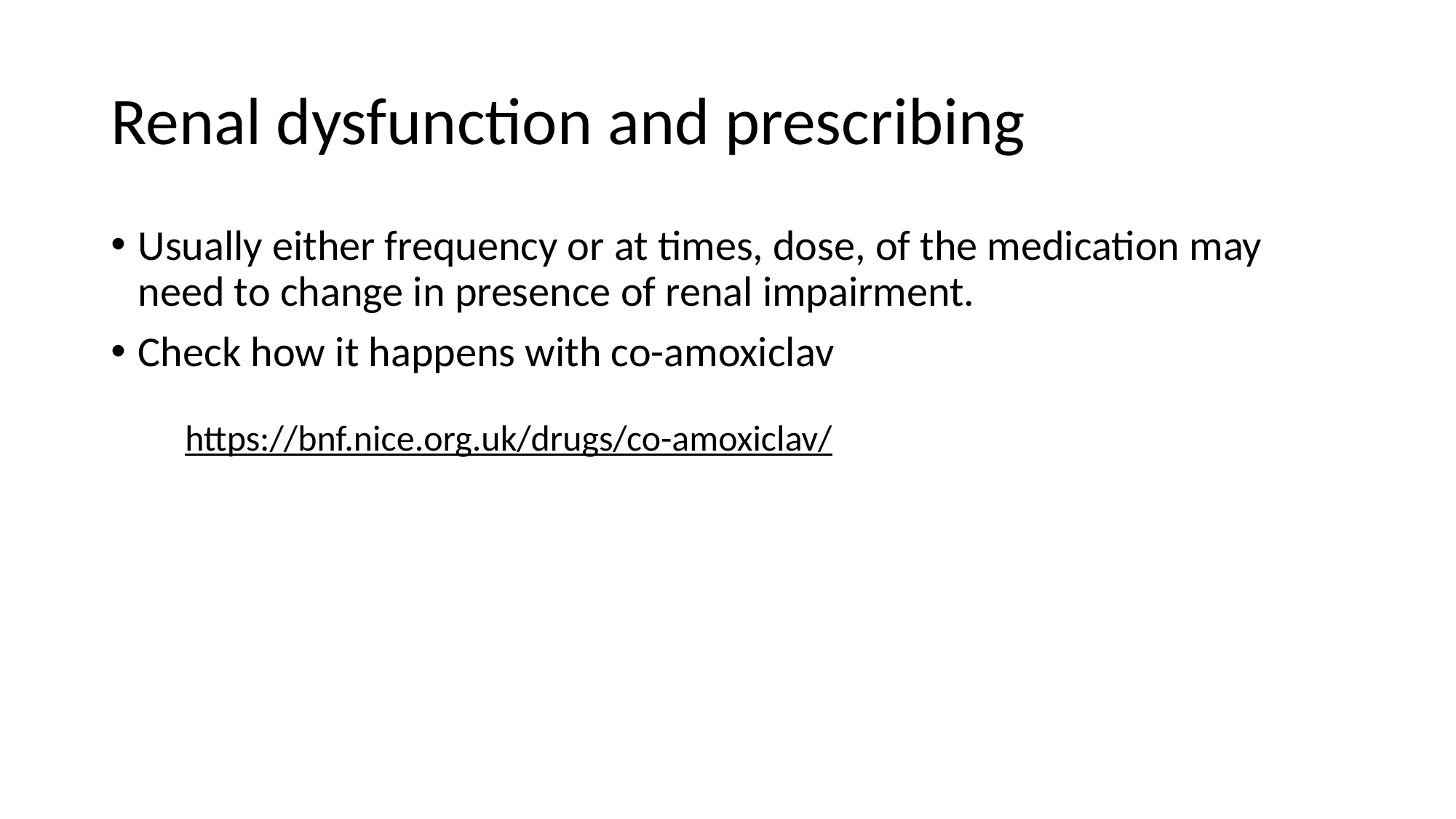

# Renal dysfunction and prescribing
Usually either frequency or at times, dose, of the medication may need to change in presence of renal impairment.
Check how it happens with co-amoxiclav

https://bnf.nice.org.uk/drugs/co-amoxiclav/